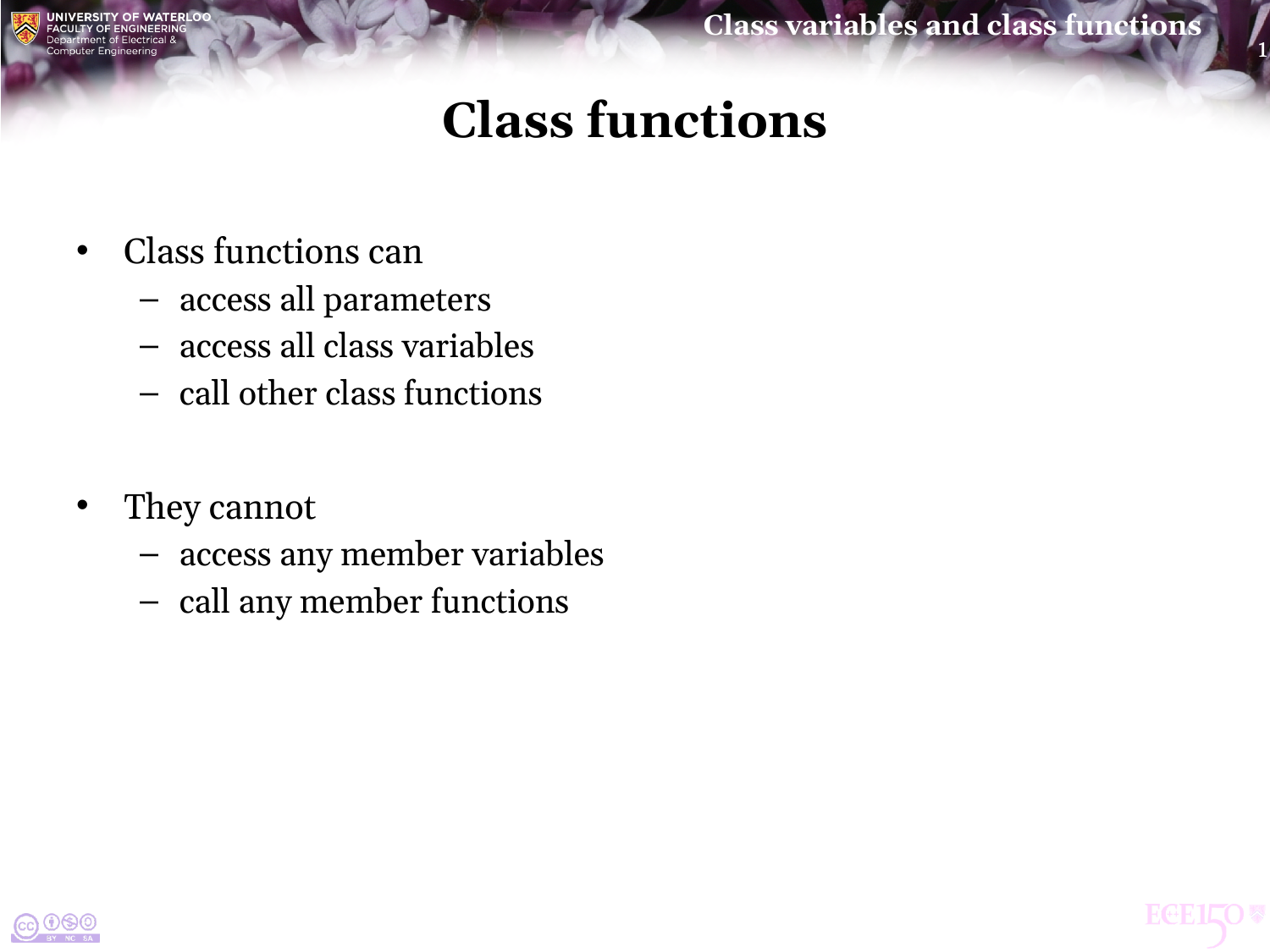

# Class functions
Class functions can
access all parameters
access all class variables
call other class functions

They cannot
access any member variables
call any member functions